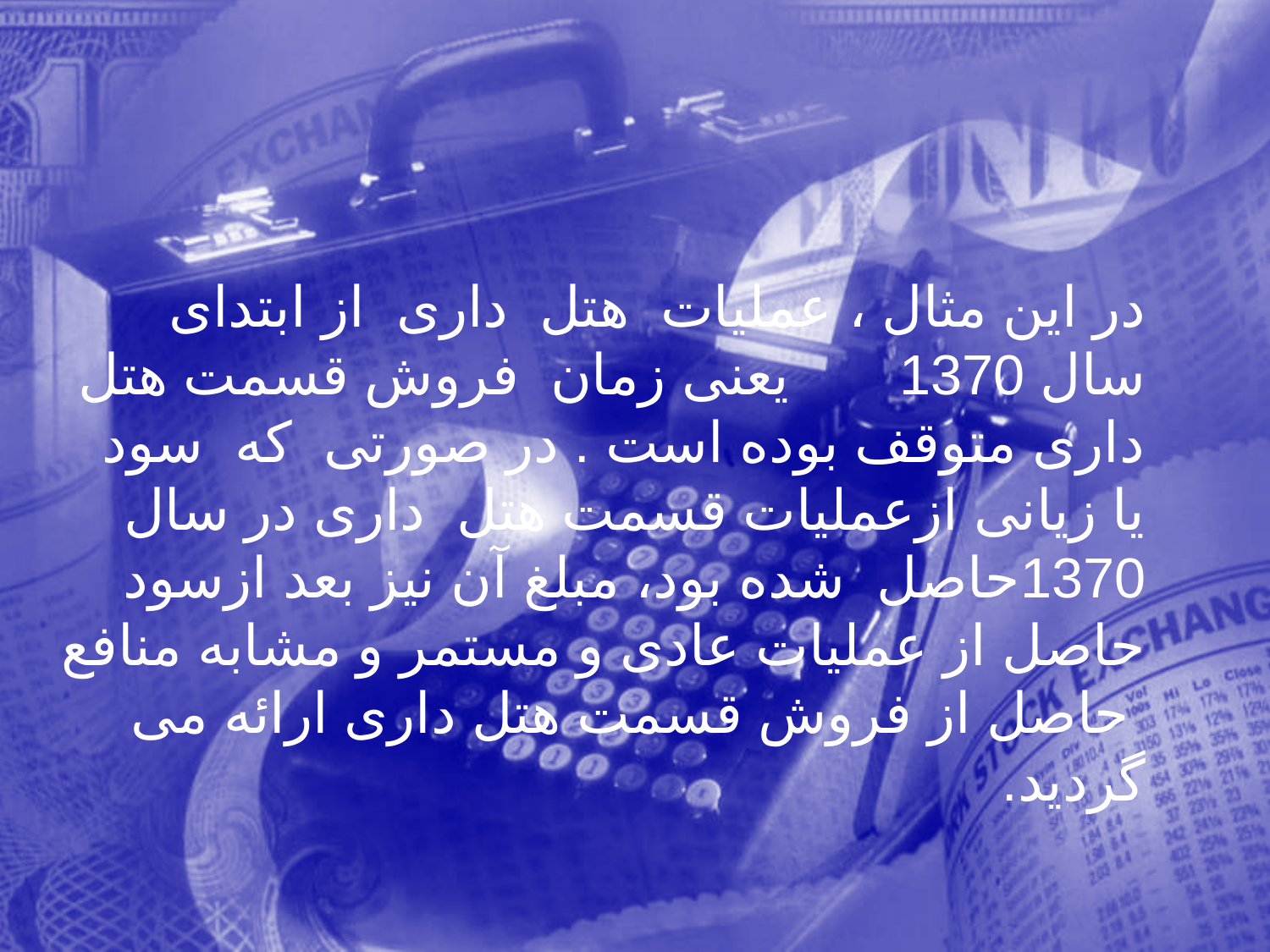

در اين مثال ، عمليات  هتل  داری  از ابتدای   سال 1370       یعنی زمان  فروش قسمت هتل داری متوقف بوده است . در صورتی  که  سود يا زيانی ازعمليات قسمت هتل  داری در سال 1370حاصل  شده بود، مبلغ آن نيز بعد ازسود حاصل از عمليات عادی و مستمر و مشابه منافع  حاصل از فروش قسمت هتل داری ارائه می گرديد.
267